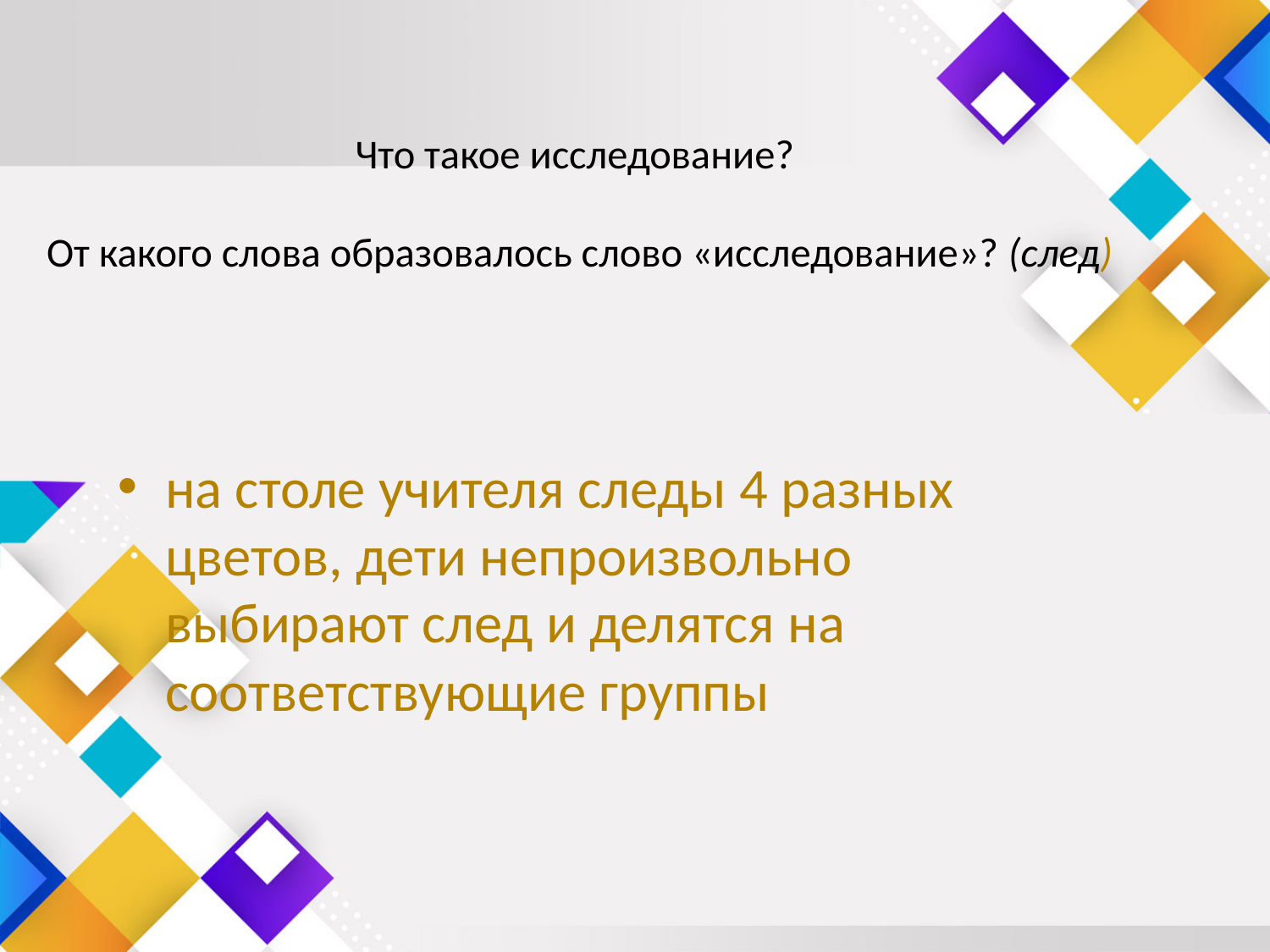

# Что такое исследование?   От какого слова образовалось слово «исследование»? (след)

на столе учителя следы 4 разных цветов, дети непроизвольно выбирают след и делятся на соответствующие группы